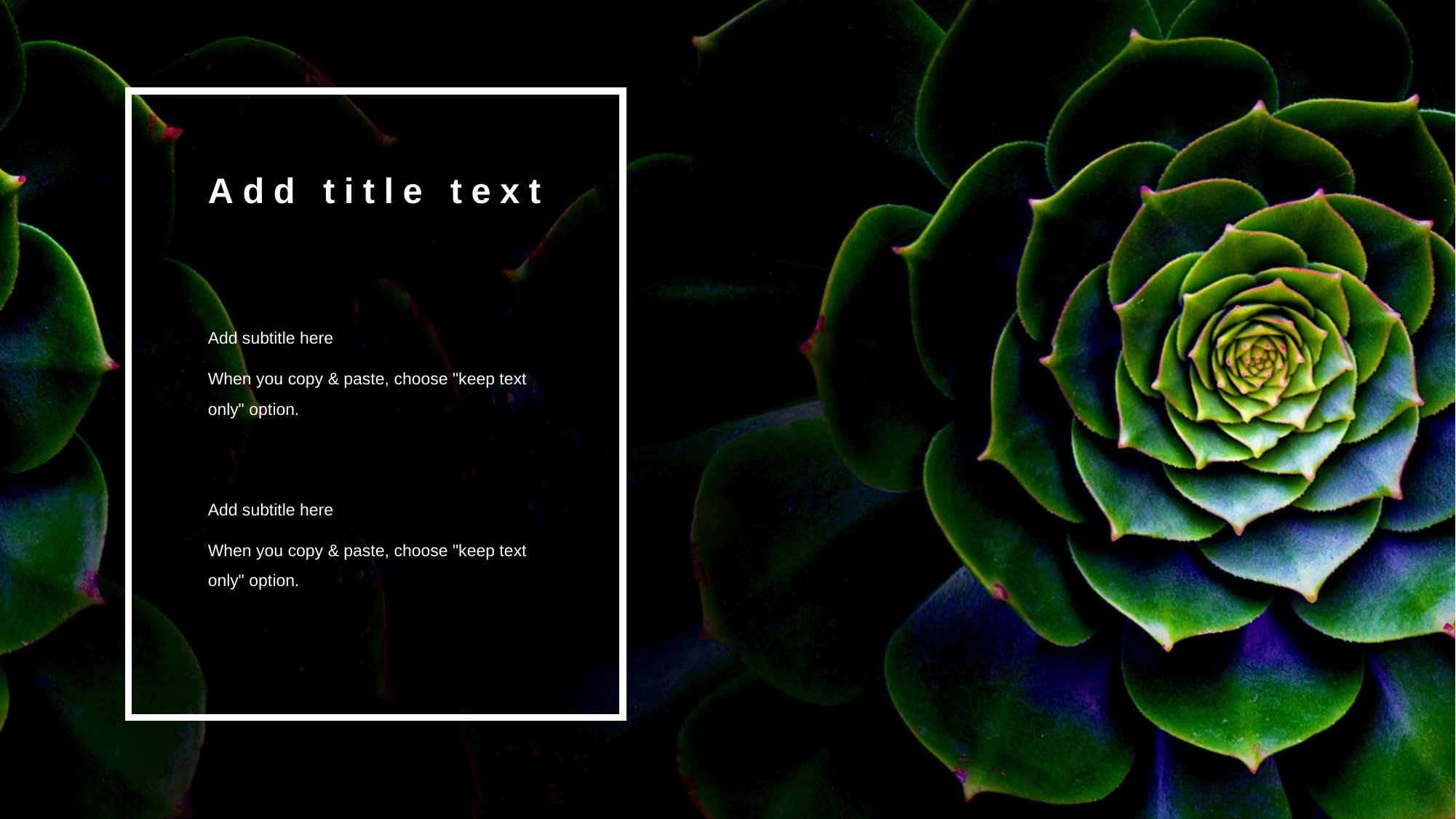

Add title text
Add subtitle here
When you copy & paste, choose "keep text only" option.
Add subtitle here
When you copy & paste, choose "keep text only" option.